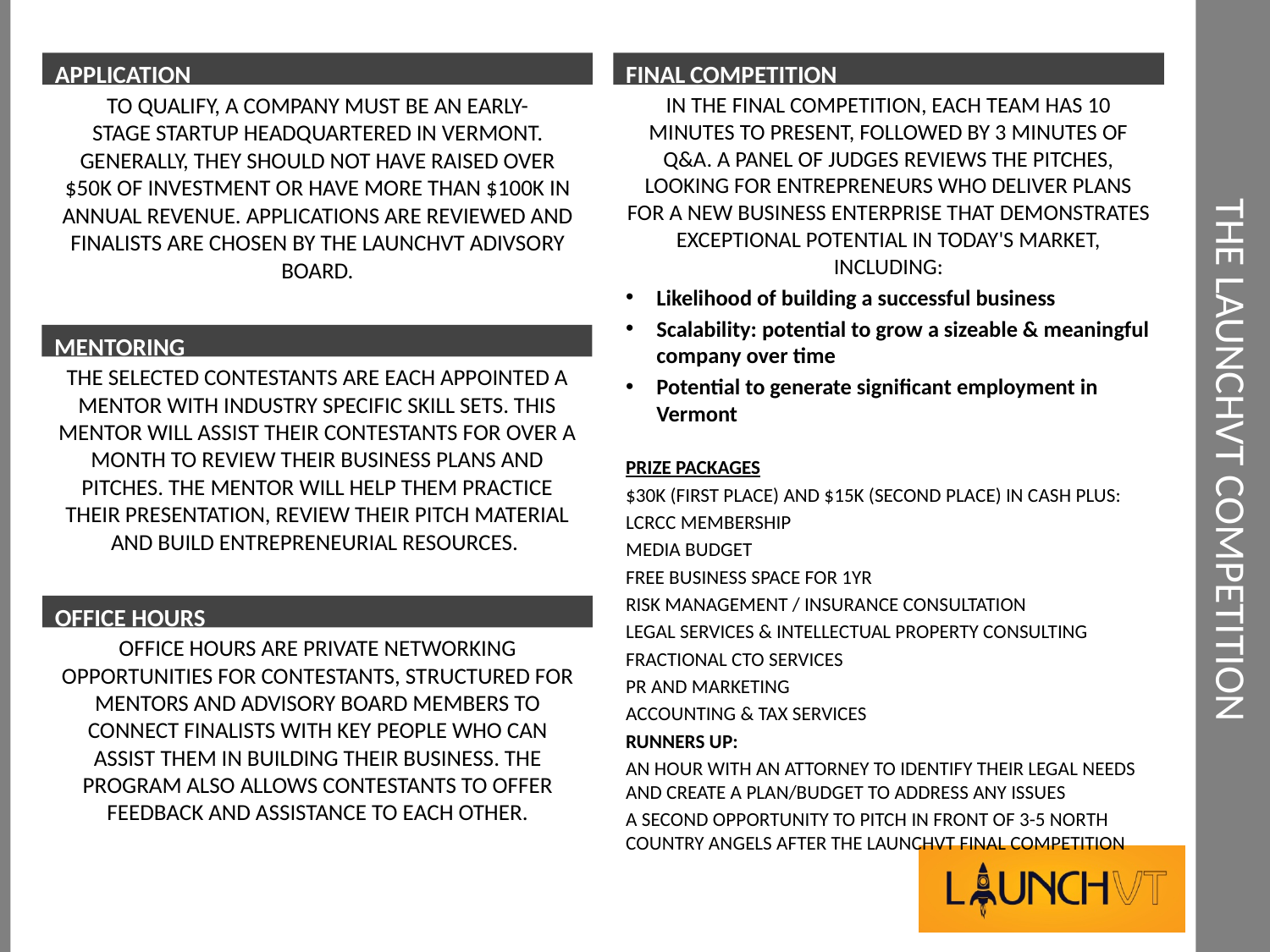

APPLICATION
FINAL COMPETITION
# THE LAUNCHVT COMPETITION
To qualify, A COMPANY must be an early-stage startup headquartered in Vermont. GENERALLY, THEY SHOULD NOT HAVE raised over $50K of investment OR have more than $100K in annual revenue. APPLICATIONS ARE REVIEWED AND FINALISTS ARE CHOSEN BY THE LAUNCHVT ADIVSORY BOARD.
IN THE FINAL COMPETITION, EACH TEAM has 10 minutes to present, followed by 3 minutes of Q&A. A PANEL OF JUDGES REVIEWS THE PITCHES, looking for entrepreneurs who deliver plans for a new business enterprise that demonstrates exceptional potential in today's market, including:
Likelihood of building a successful business
Scalability: potential to grow a sizeable & meaningful company over time
Potential to generate significant employment in Vermont

Prize packages
$30K (first place) and $15K (second place) IN CASH PLUS:
Lcrcc MEMBERSHIP
MEDIA BUDGET
FREE BUSINESS SPACE FOR 1YR
RISK MANAGEMENT / INSURANCE CONSULTATION
LEGAL SERVICES & INTELLECTUAL PROPERTY CONSULTING
FRACTIONAL CTO SERVICES
PR AND MARKETING
ACCOUNTING & TAX SERVICES
RUNNERS UP:
AN HOUR WITH AN ATTORNEY TO IDENTIFY THEIR LEGAL NEEDS AND CREATE A PLAN/BUDGET TO ADDRESS ANY ISSUES
A SECOND OPPORTUNITY TO PITCH IN FRONT OF 3-5 NORTH COUNTRY ANGELS AFTER THE LAUNCHVT FINAL COMPETITION

MENTORING
The selected contestants are each appointed a mentor with industry specific skill sets. This mentor will assist their contestants for over a month to review their business plans and pitches. The mentor will help them practice their presentation, review their pitch material and build entrepreneurial resources.
OFFICE HOURS
OFFICE HOURS ARE private networking opportunities for contestants, structured for mentors and Advisory Board members to connect FINALISTS with key people who can assist them in building their business. The program also allows contestants to offer feedback and assistance to each other.